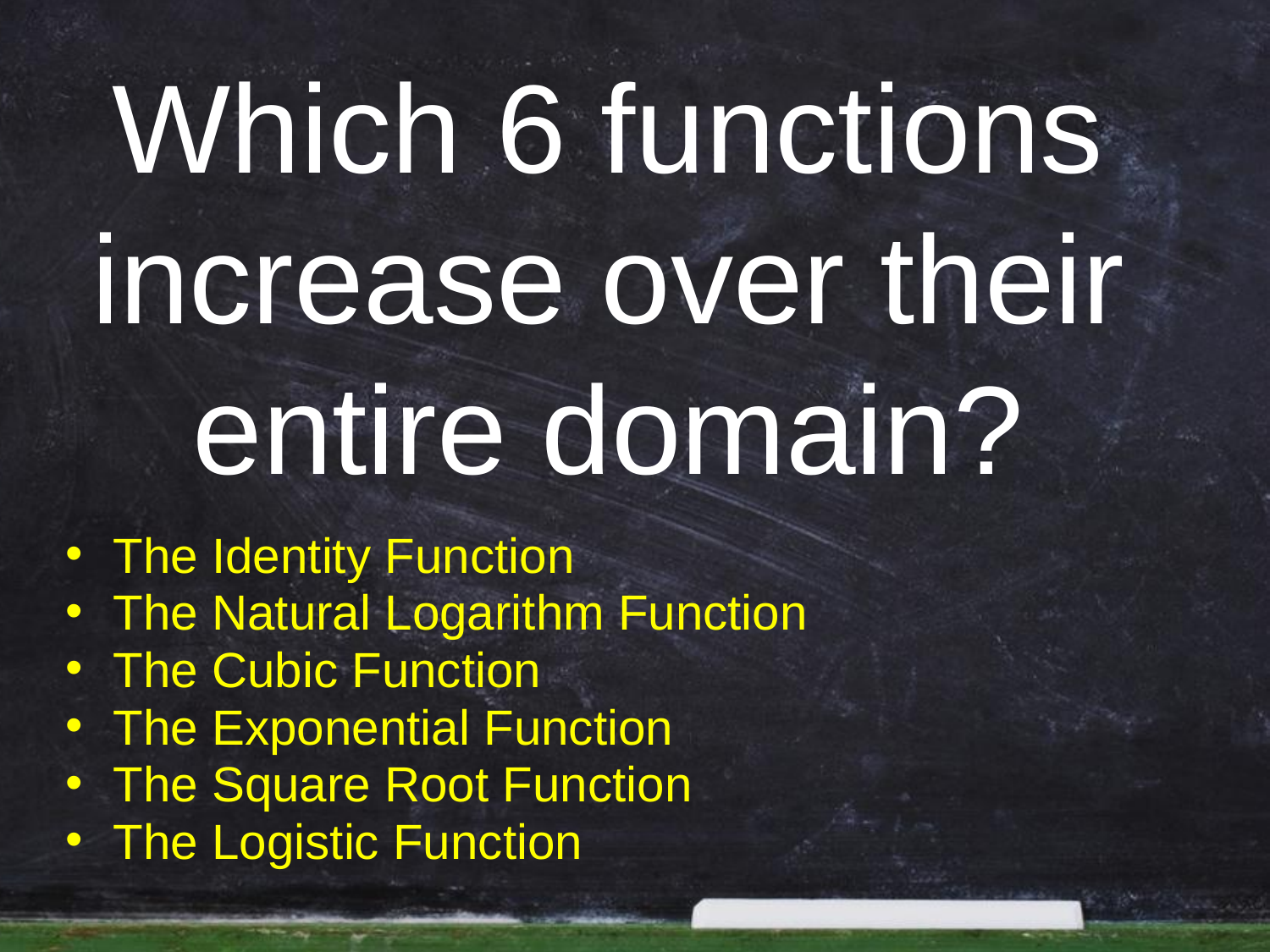

# Which 6 functions increase over their entire domain?
The Identity Function
The Natural Logarithm Function
The Cubic Function
The Exponential Function
The Square Root Function
The Logistic Function